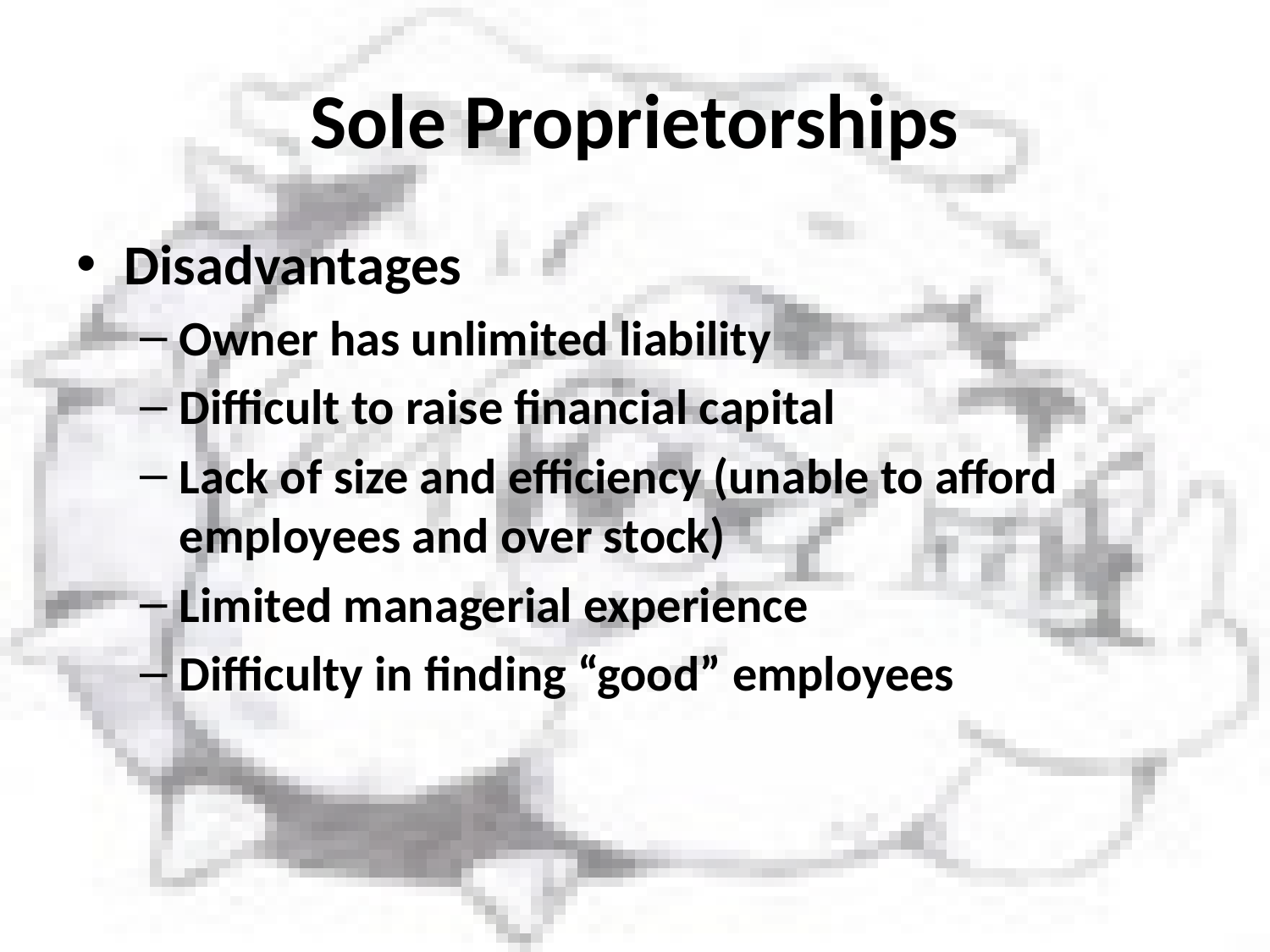

# Sole Proprietorships
Disadvantages
Owner has unlimited liability
Difficult to raise financial capital
Lack of size and efficiency (unable to afford employees and over stock)
Limited managerial experience
Difficulty in finding “good” employees